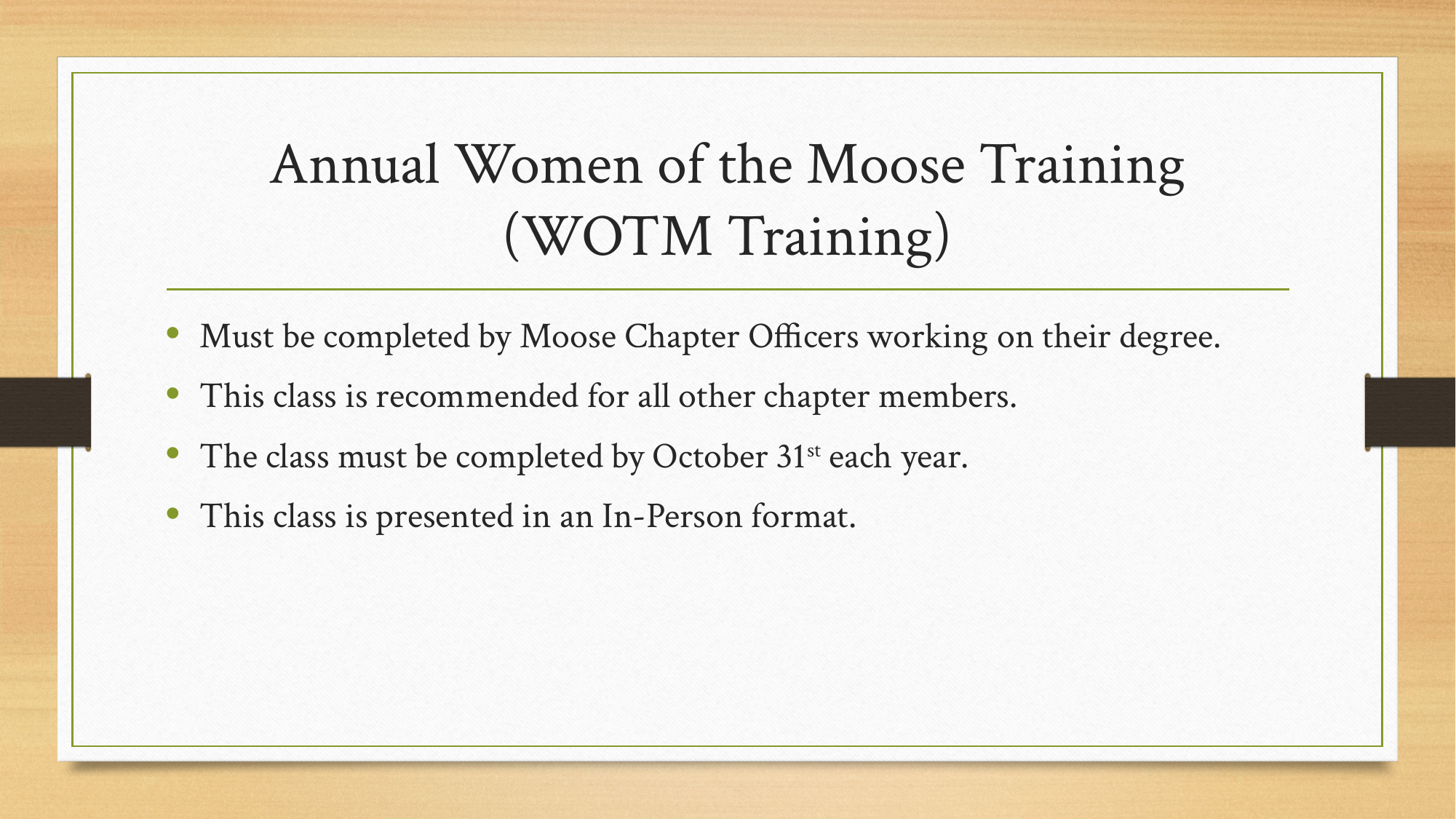

# Annual Women of the Moose Training (WOTM Training)
Must be completed by Moose Chapter Officers working on their degree.
This class is recommended for all other chapter members.
The class must be completed by October 31st each year.
This class is presented in an In-Person format.